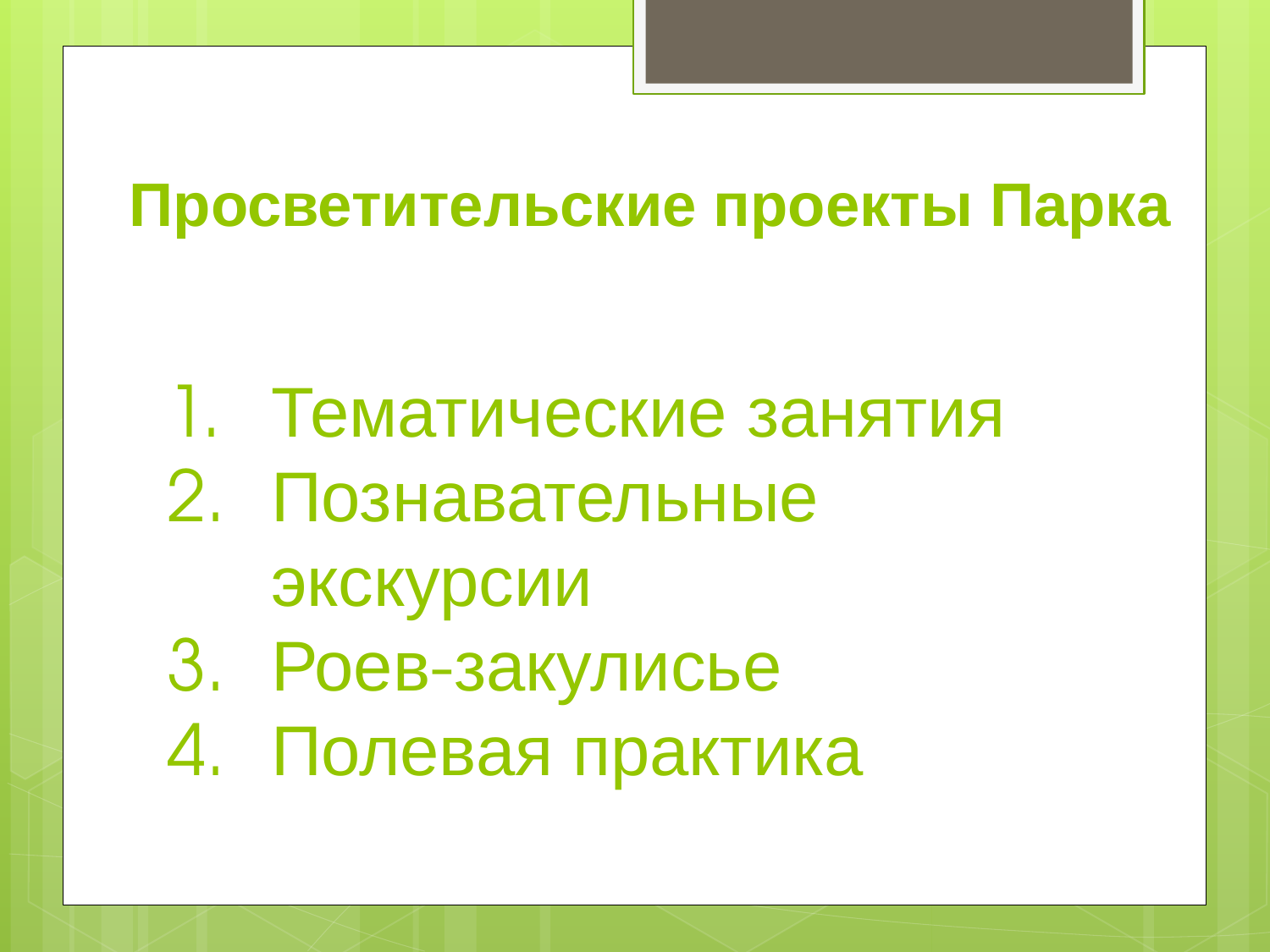

# Просветительские проекты Парка

Тематические занятия
Познавательные экскурсии
Роев-закулисье
Полевая практика